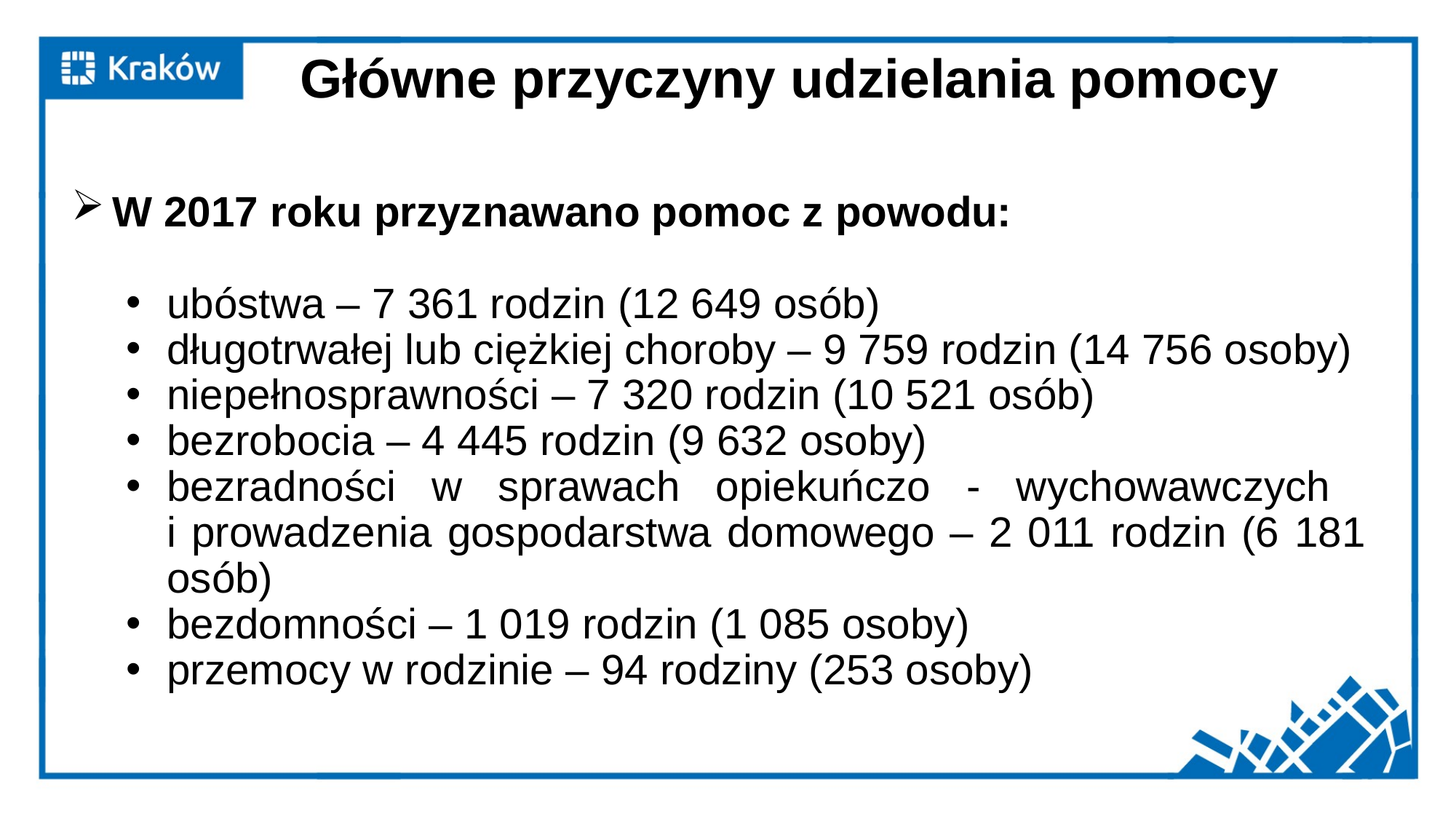

# Główne przyczyny udzielania pomocy
W 2017 roku przyznawano pomoc z powodu:

ubóstwa – 7 361 rodzin (12 649 osób)
długotrwałej lub ciężkiej choroby – 9 759 rodzin (14 756 osoby)
niepełnosprawności – 7 320 rodzin (10 521 osób)
bezrobocia – 4 445 rodzin (9 632 osoby)
bezradności w sprawach opiekuńczo - wychowawczych
i prowadzenia gospodarstwa domowego – 2 011 rodzin (6 181 osób)
bezdomności – 1 019 rodzin (1 085 osoby)
przemocy w rodzinie – 94 rodziny (253 osoby)